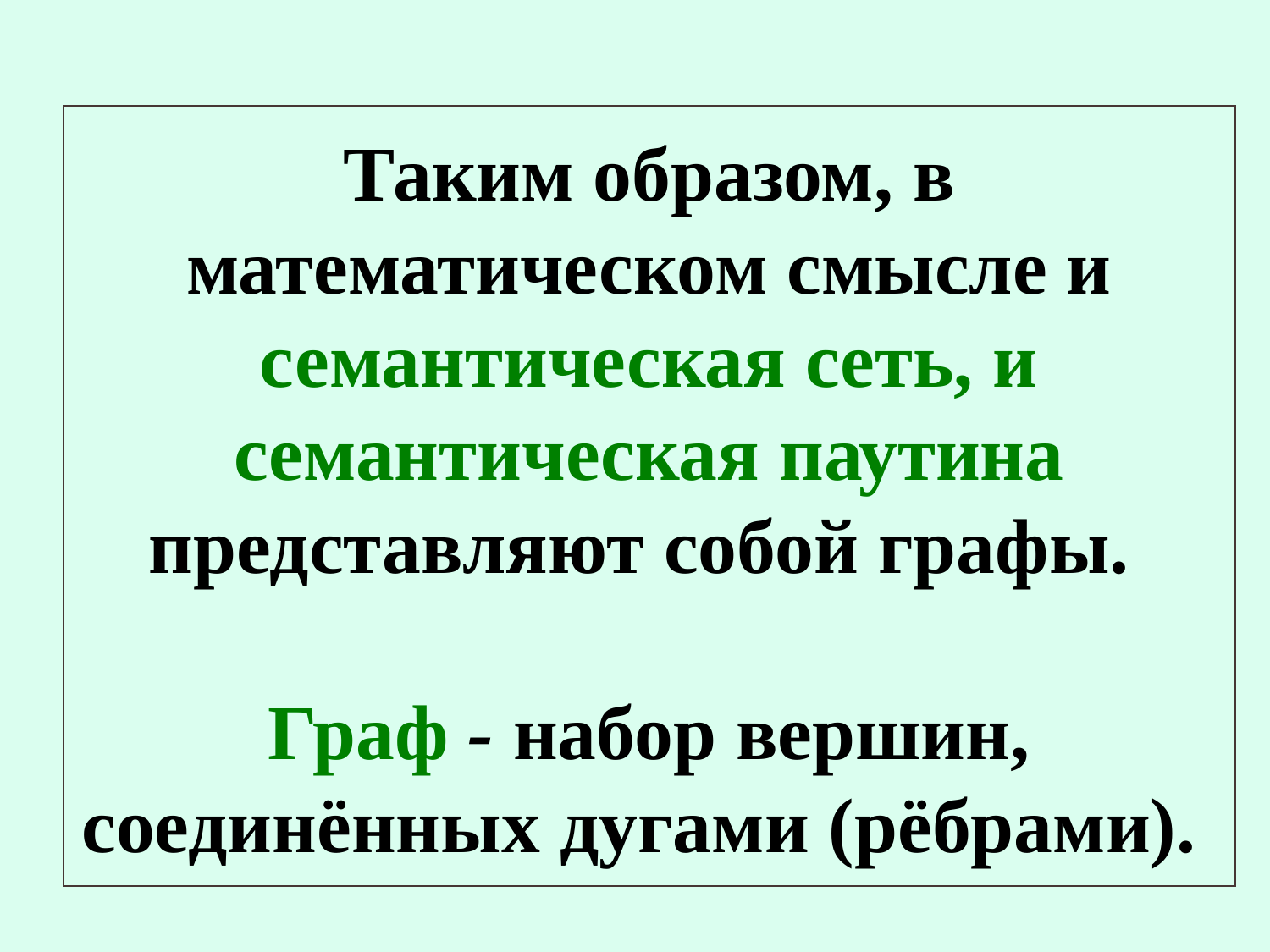

# Таким образом, в математическом смысле и семантическая сеть, и семантическая паутина представляют собой графы. Граф - набор вершин, соединённых дугами (рёбрами).